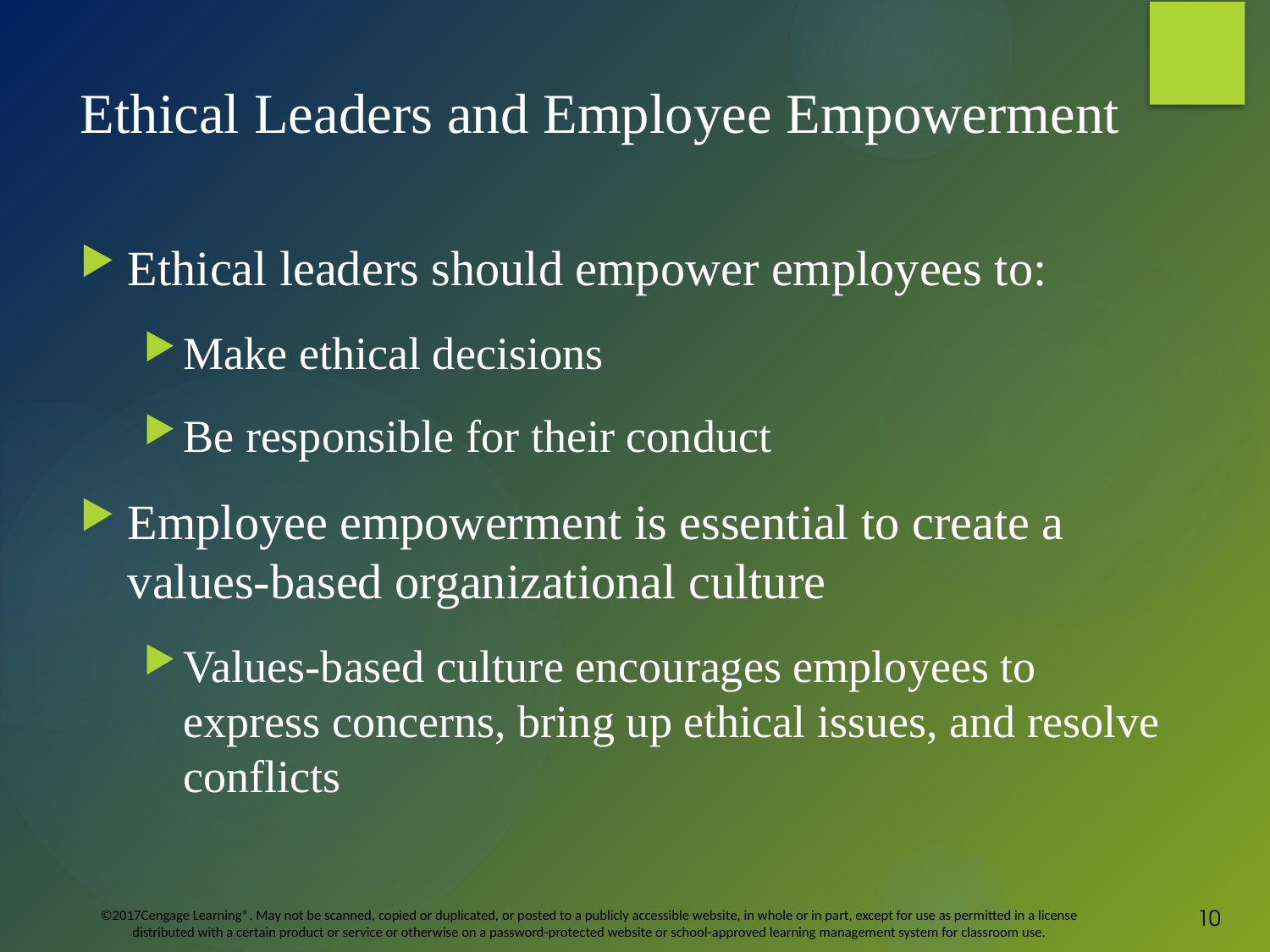

# Ethical Leaders and Employee Empowerment
Ethical leaders should empower employees to:
Make ethical decisions
Be responsible for their conduct
Employee empowerment is essential to create a values-based organizational culture
Values-based culture encourages employees to express concerns, bring up ethical issues, and resolve conflicts
10